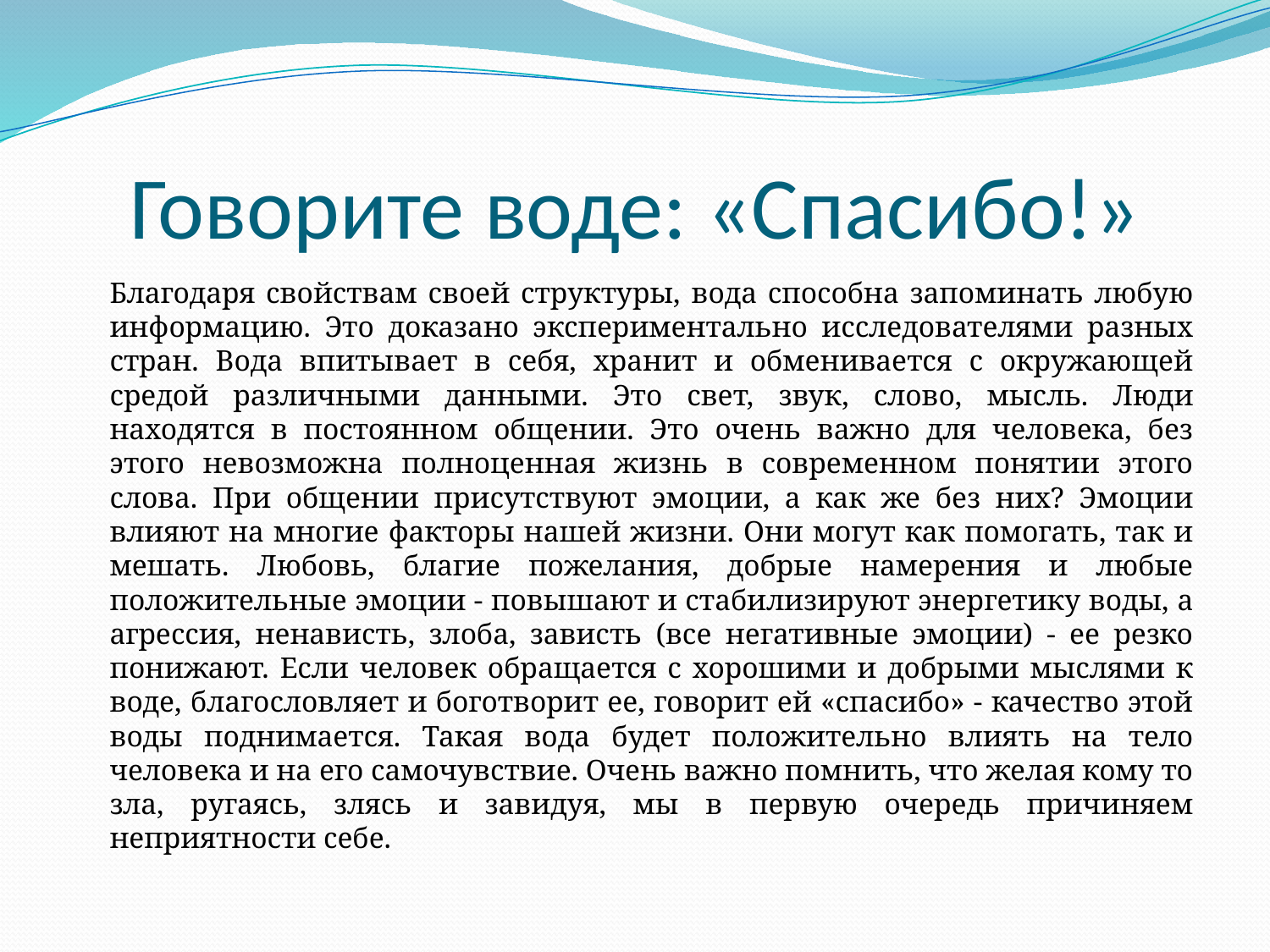

# Говорите воде: «Спасибо!»
		Благодаря свойствам своей структуры, вода способна запоминать любую информацию. Это доказано экспериментально исследователями разных стран. Вода впитывает в себя, хранит и обменивается с окружающей средой различными данными. Это свет, звук, слово, мысль. Люди находятся в постоянном общении. Это очень важно для человека, без этого невозможна полноценная жизнь в современном понятии этого слова. При общении присутствуют эмоции, а как же без них? Эмоции влияют на многие факторы нашей жизни. Они могут как помогать, так и мешать. Любовь, благие пожелания, добрые намерения и любые положительные эмоции - повышают и стабилизируют энергетику воды, а агрессия, ненависть, злоба, зависть (все негативные эмоции) - ее резко понижают. Если человек обращается с хорошими и добрыми мыслями к воде, благословляет и боготворит ее, говорит ей «спасибо» - качество этой воды поднимается. Такая вода будет положительно влиять на тело человека и на его самочувствие. Очень важно помнить, что желая кому то зла, ругаясь, злясь и завидуя, мы в первую очередь причиняем неприятности себе.